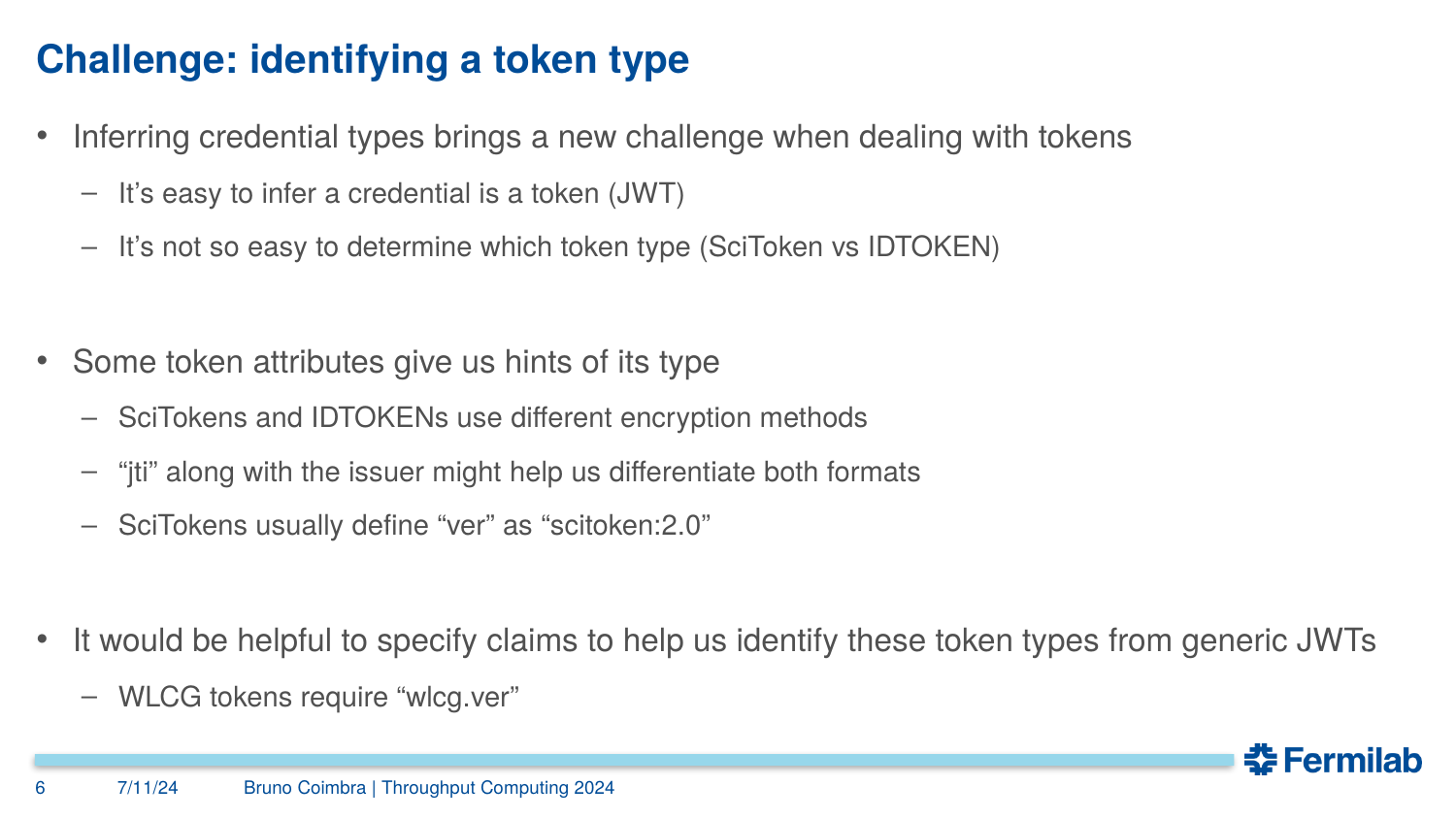

# Challenge: identifying a token type
Inferring credential types brings a new challenge when dealing with tokens
It’s easy to infer a credential is a token (JWT)
It’s not so easy to determine which token type (SciToken vs IDTOKEN)

Some token attributes give us hints of its type
SciTokens and IDTOKENs use different encryption methods
“jti” along with the issuer might help us differentiate both formats
SciTokens usually define “ver” as “scitoken:2.0”

It would be helpful to specify claims to help us identify these token types from generic JWTs
WLCG tokens require “wlcg.ver”

6
7/11/24
Bruno Coimbra | Throughput Computing 2024